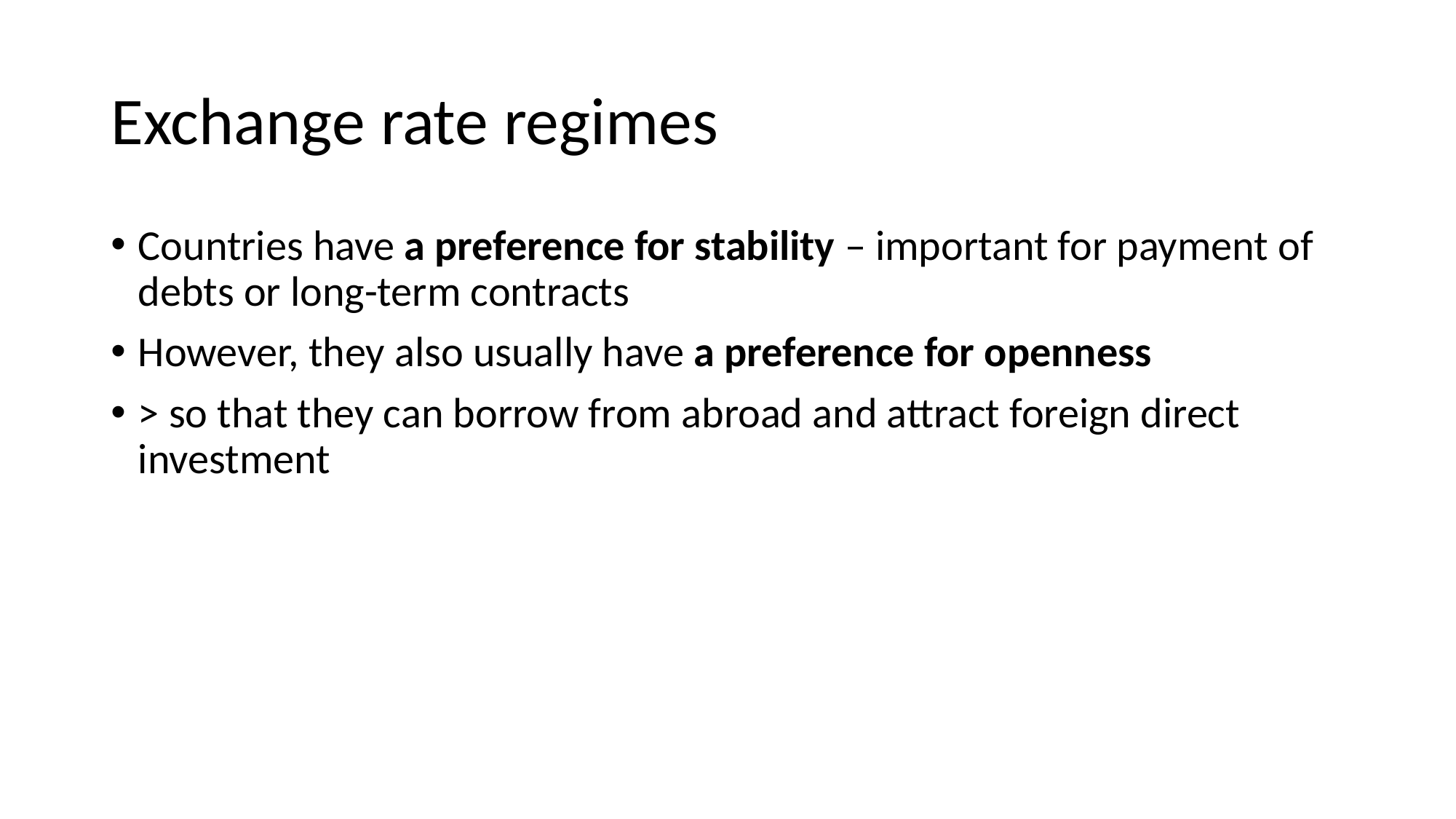

# Exchange rate regimes
Countries have a preference for stability – important for payment of debts or long-term contracts
However, they also usually have a preference for openness
> so that they can borrow from abroad and attract foreign direct investment